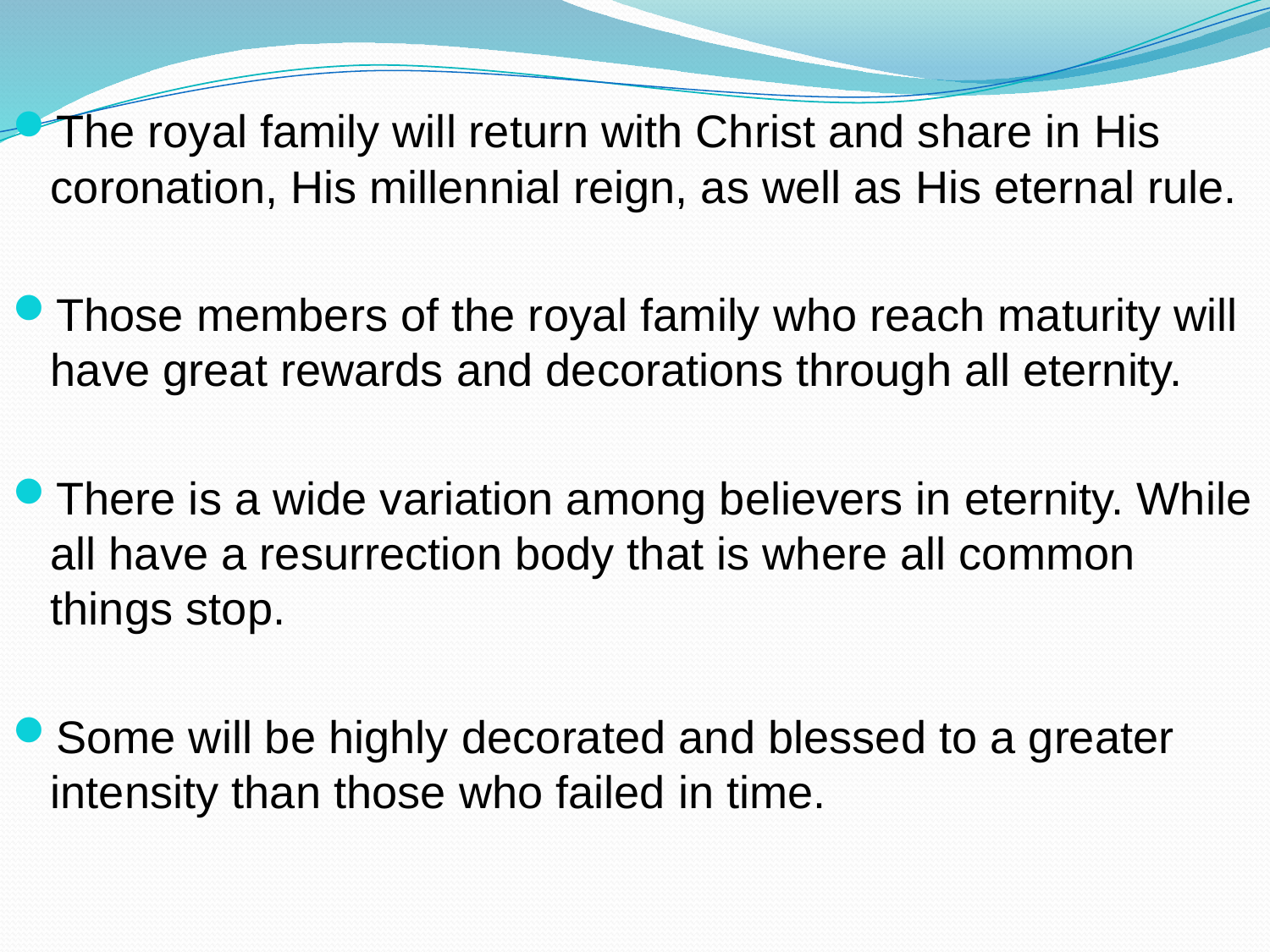

The royal family will return with Christ and share in His coronation, His millennial reign, as well as His eternal rule.

Those members of the royal family who reach maturity will have great rewards and decorations through all eternity.

There is a wide variation among believers in eternity. While all have a resurrection body that is where all common things stop.

Some will be highly decorated and blessed to a greater intensity than those who failed in time.